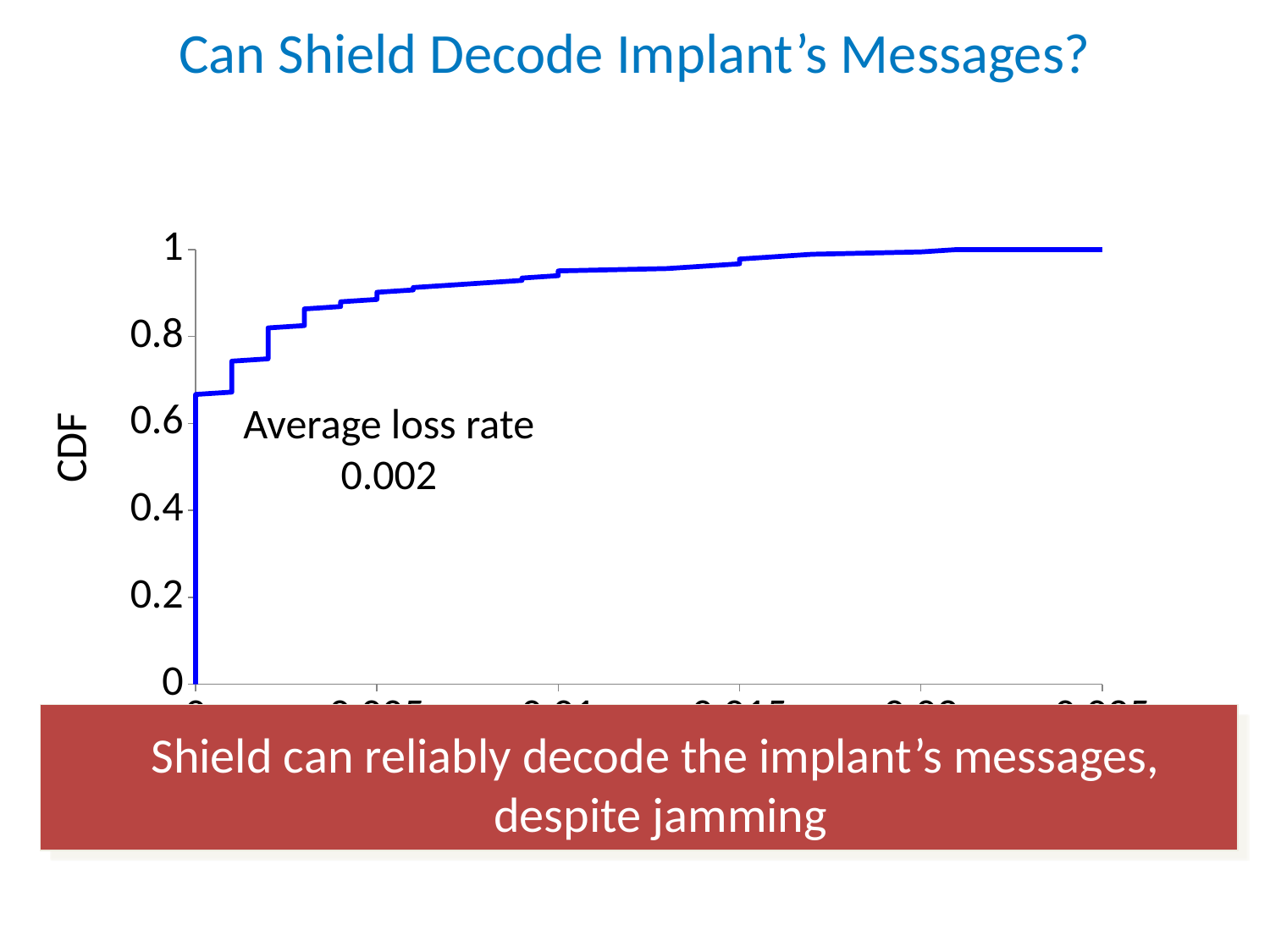

Can Shield Decode Implant’s Messages?

### Chart

| Category |  |
|---|---|
CDF
Average loss rate
0.002
Packet Loss at Shield
Shield can reliably decode the implant’s messages,
 despite jamming